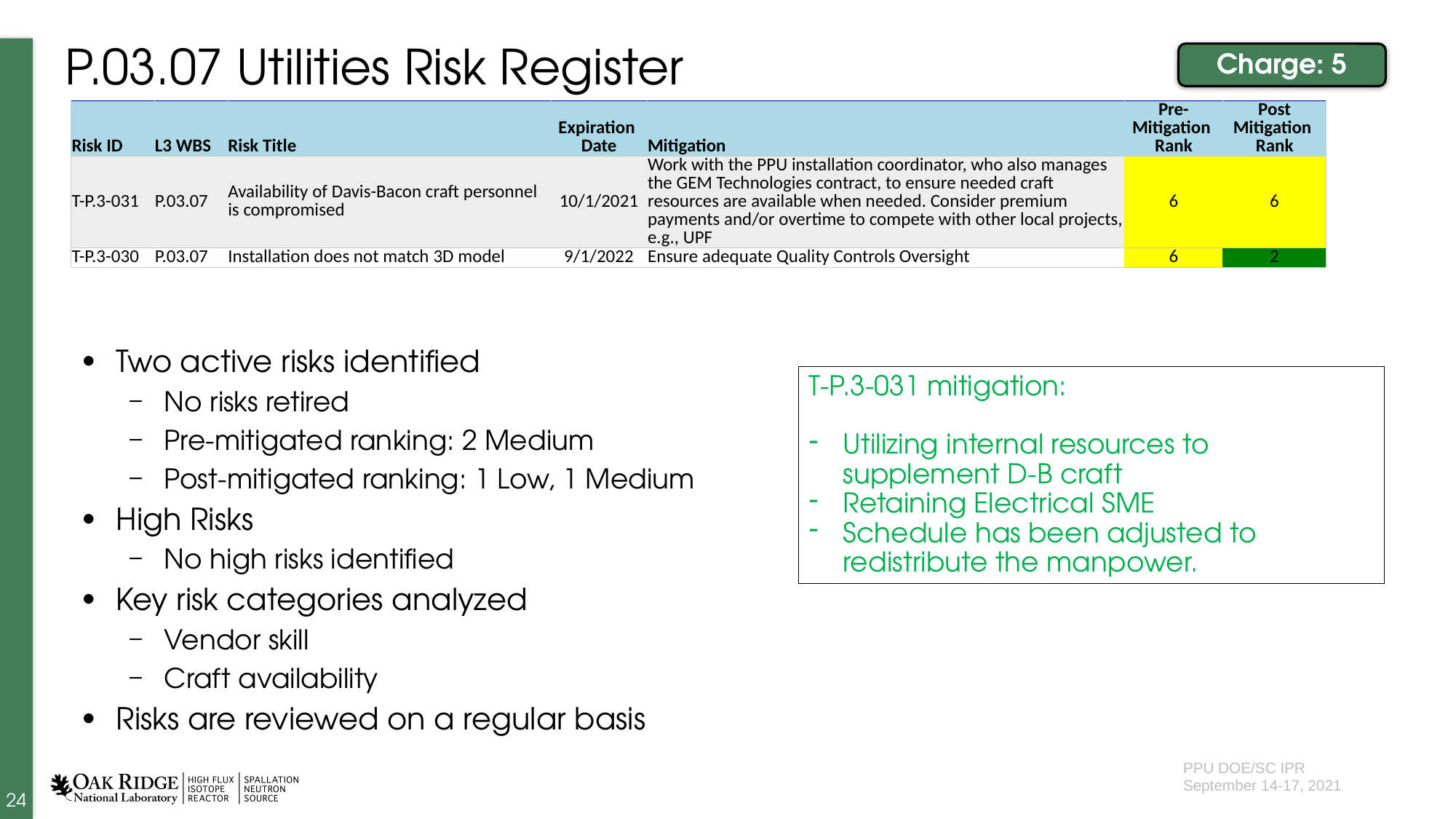

# P.03.07 Utilities Risk Register
Charge: 5
| Risk ID | L3 WBS | Risk Title | Expiration Date | Mitigation | Pre-Mitigation Rank | Post Mitigation Rank |
| --- | --- | --- | --- | --- | --- | --- |
| T-P.3-031 | P.03.07 | Availability of Davis-Bacon craft personnel is compromised | 10/1/2021 | Work with the PPU installation coordinator, who also manages the GEM Technologies contract, to ensure needed craft resources are available when needed. Consider premium payments and/or overtime to compete with other local projects, e.g., UPF | 6 | 6 |
| T-P.3-030 | P.03.07 | Installation does not match 3D model | 9/1/2022 | Ensure adequate Quality Controls Oversight | 6 | 2 |
Two active risks identified
No risks retired
Pre-mitigated ranking: 2 Medium
Post-mitigated ranking: 1 Low, 1 Medium
High Risks
No high risks identified
Key risk categories analyzed
Vendor skill
Craft availability
Risks are reviewed on a regular basis

T-P.3-031 mitigation:

Utilizing internal resources to supplement D-B craft
Retaining Electrical SME
Schedule has been adjusted to redistribute the manpower.